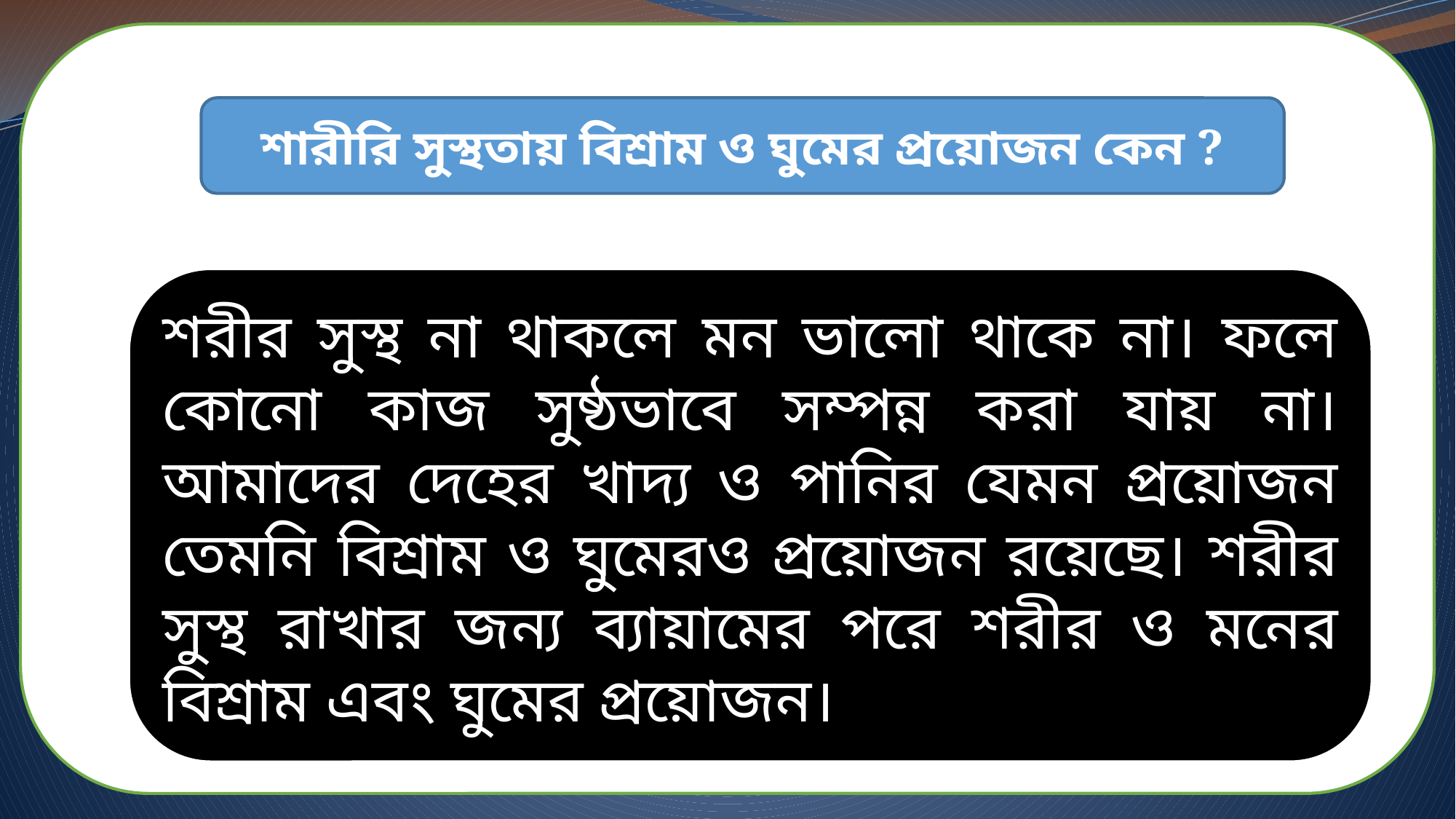

শারীরি সুস্থতায় বিশ্রাম ও ঘুমের প্রয়োজন কেন ?
শরীর সুস্থ না থাকলে মন ভালো থাকে না। ফলে কোনো কাজ সুষ্ঠভাবে সম্পন্ন করা যায় না। আমাদের দেহের খাদ্য ও পানির যেমন প্রয়োজন তেমনি বিশ্রাম ও ঘুমেরও প্রয়োজন রয়েছে। শরীর সুস্থ রাখার জন্য ব্যায়ামের পরে শরীর ও মনের বিশ্রাম এবং ঘুমের প্রয়োজন।